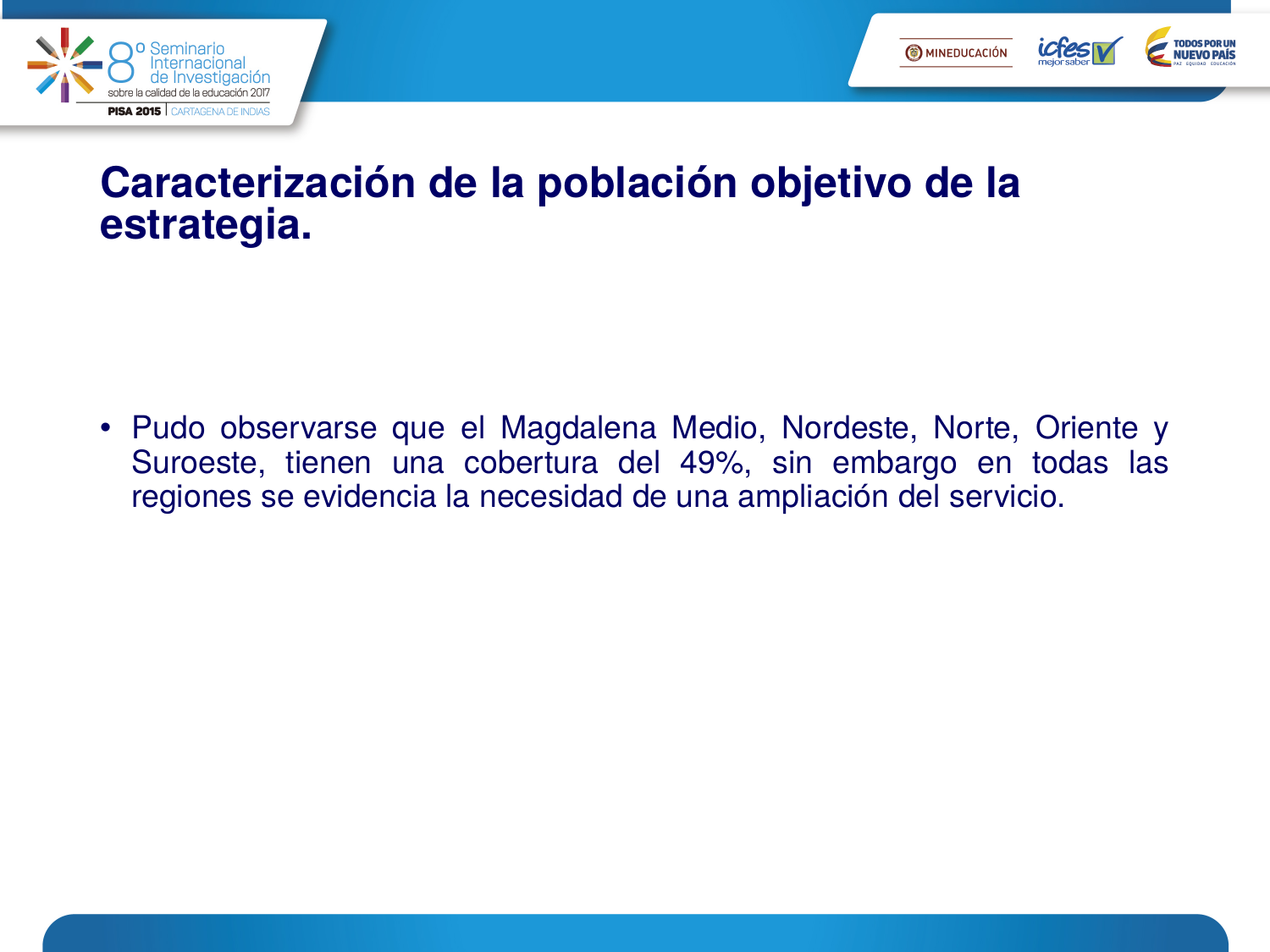

# Caracterización de la población objetivo de la estrategia.
Pudo observarse que el Magdalena Medio, Nordeste, Norte, Oriente y Suroeste, tienen una cobertura del 49%, sin embargo en todas las regiones se evidencia la necesidad de una ampliación del servicio.